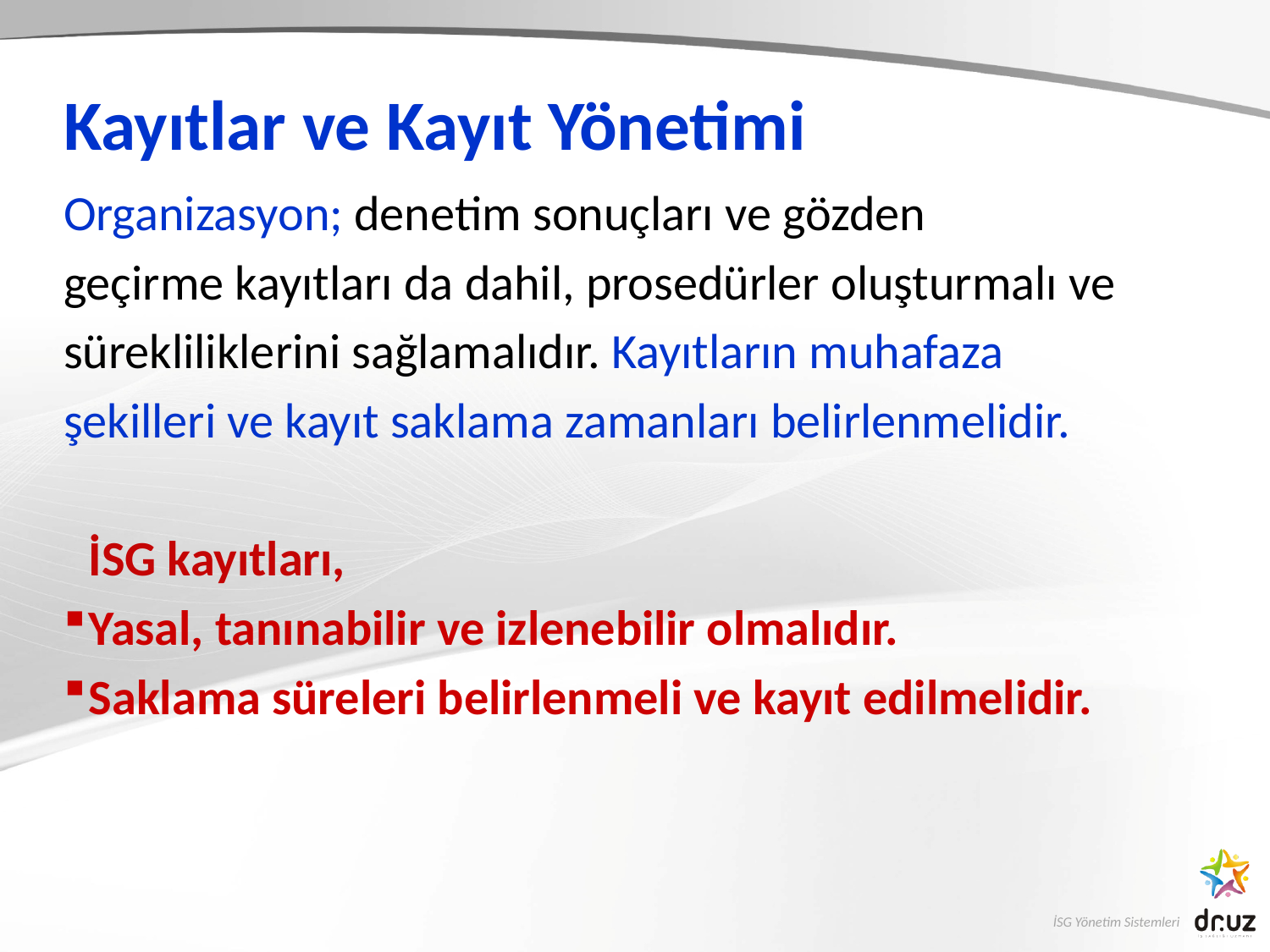

# Kayıtlar ve Kayıt Yönetimi
Organizasyon; denetim sonuçları ve gözden
geçirme kayıtları da dahil, prosedürler oluşturmalı ve
sürekliliklerini sağlamalıdır. Kayıtların muhafaza
şekilleri ve kayıt saklama zamanları belirlenmelidir.

	İSG kayıtları,
Yasal, tanınabilir ve izlenebilir olmalıdır.
Saklama süreleri belirlenmeli ve kayıt edilmelidir.